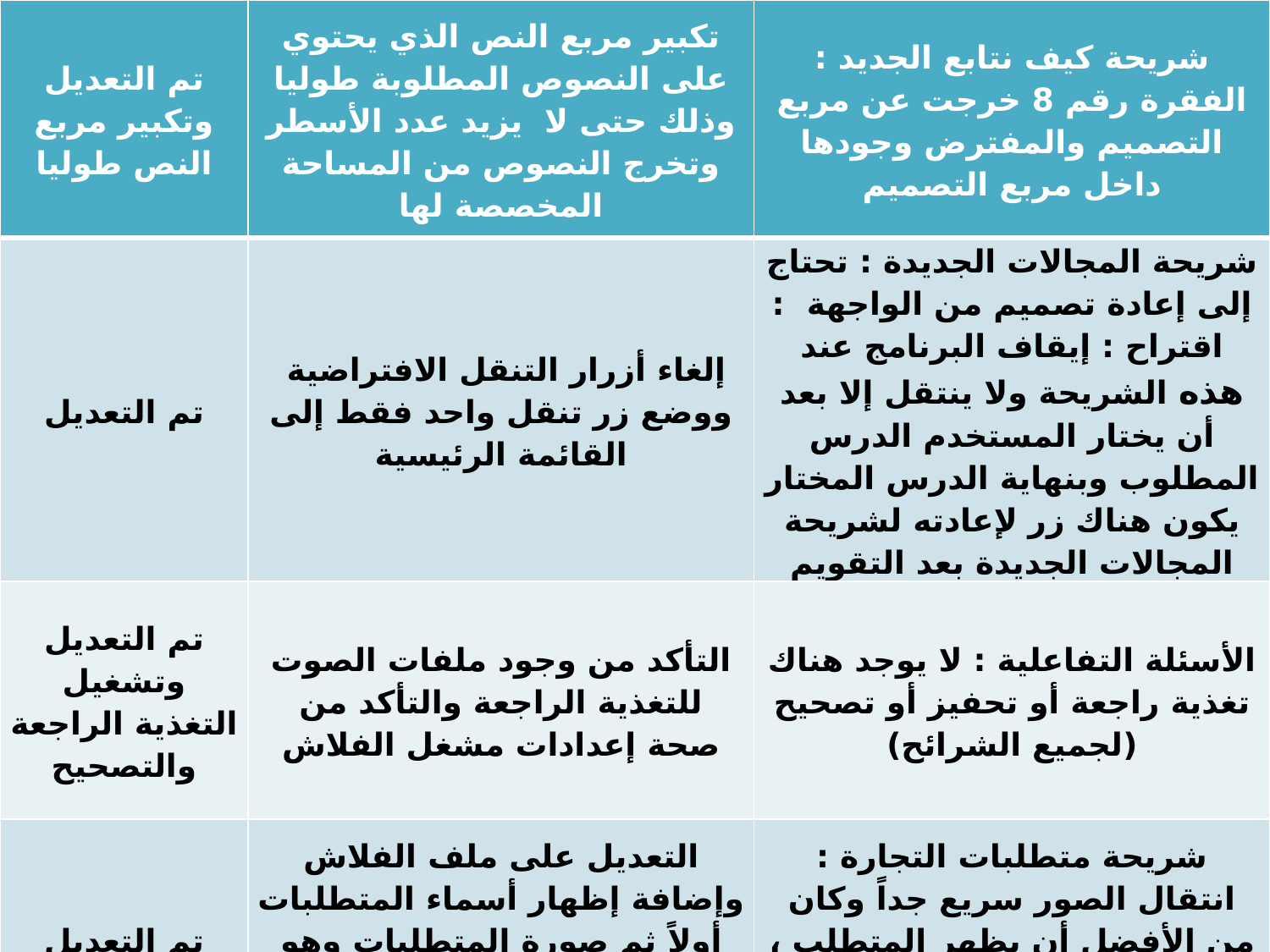

| تم التعديل وتكبير مربع النص طوليا | تكبير مربع النص الذي يحتوي على النصوص المطلوبة طوليا وذلك حتى لا يزيد عدد الأسطر وتخرج النصوص من المساحة المخصصة لها | شريحة كيف نتابع الجديد : الفقرة رقم 8 خرجت عن مربع التصميم والمفترض وجودها داخل مربع التصميم |
| --- | --- | --- |
| تم التعديل | إلغاء أزرار التنقل الافتراضية ووضع زر تنقل واحد فقط إلى القائمة الرئيسية | شريحة المجالات الجديدة : تحتاج إلى إعادة تصميم من الواجهة : اقتراح : إيقاف البرنامج عند هذه الشريحة ولا ينتقل إلا بعد أن يختار المستخدم الدرس المطلوب وبنهاية الدرس المختار يكون هناك زر لإعادته لشريحة المجالات الجديدة بعد التقويم |
| تم التعديل وتشغيل التغذية الراجعة والتصحيح | التأكد من وجود ملفات الصوت للتغذية الراجعة والتأكد من صحة إعدادات مشغل الفلاش | الأسئلة التفاعلية : لا يوجد هناك تغذية راجعة أو تحفيز أو تصحيح (لجميع الشرائح) |
| تم التعديل | التعديل على ملف الفلاش وإضافة إظهار أسماء المتطلبات أولاً ثم صورة المتطلبات وهو تلقائيا يؤدي إلى زيادة وقت عرض المتطلب | شريحة متطلبات التجارة : انتقال الصور سريع جداً وكان من الأفضل أن يظهر المتطلب ، ثم يصغر بالأعلى ويخرج المتطلب التالي |